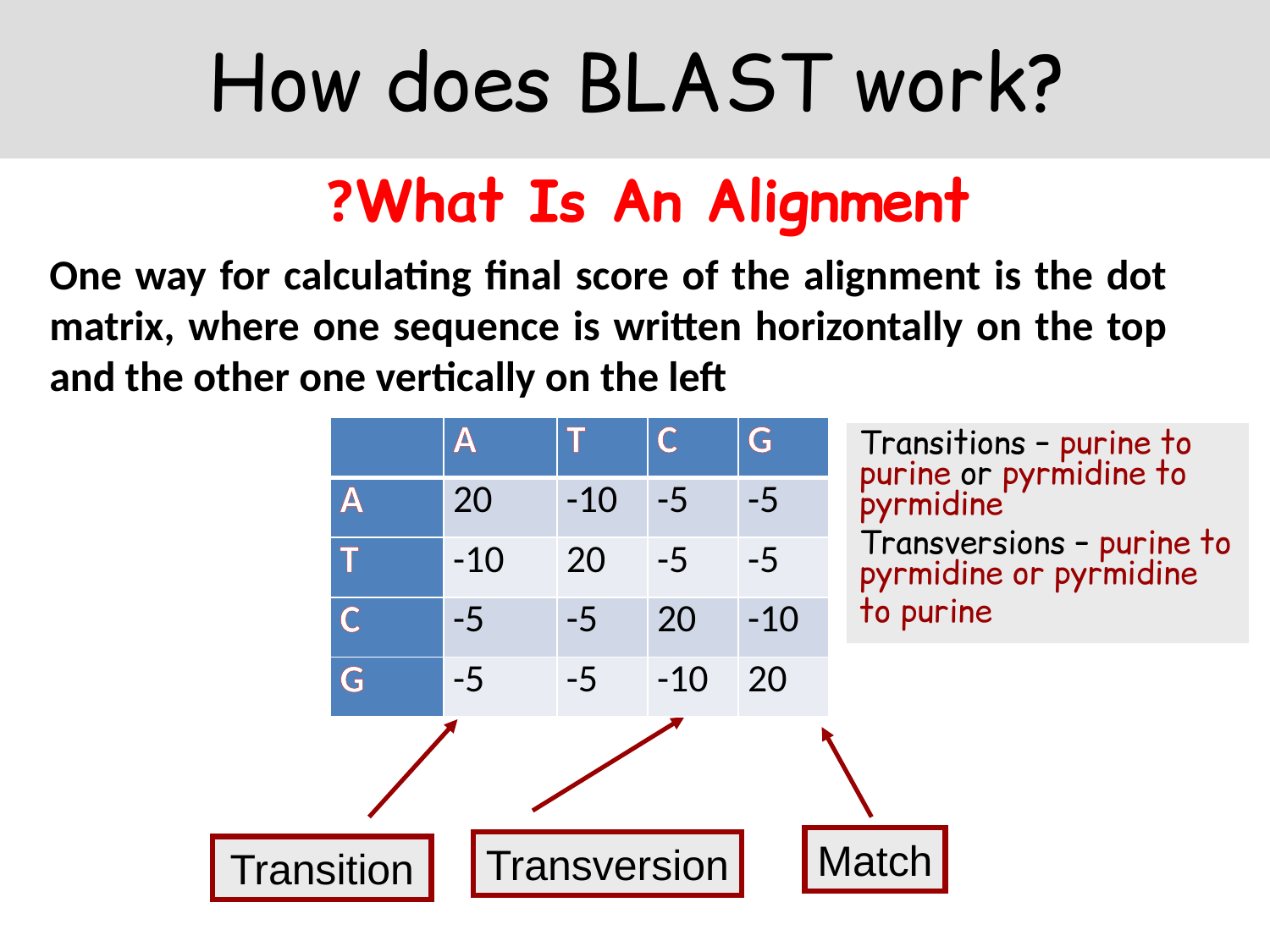

How does BLAST work?
What Is An Alignment?
One way for calculating final score of the alignment is the dot matrix, where one sequence is written horizontally on the top and the other one vertically on the left
|  | A | T | C | G |
| --- | --- | --- | --- | --- |
| A | 20 | -10 | -5 | -5 |
| T | -10 | 20 | -5 | -5 |
| C | -5 | -5 | 20 | -10 |
| G | -5 | -5 | -10 | 20 |
Transitions – purine to purine or pyrmidine to pyrmidine
Transversions – purine to pyrmidine or pyrmidine  to purine

Match
Transversion
Transition